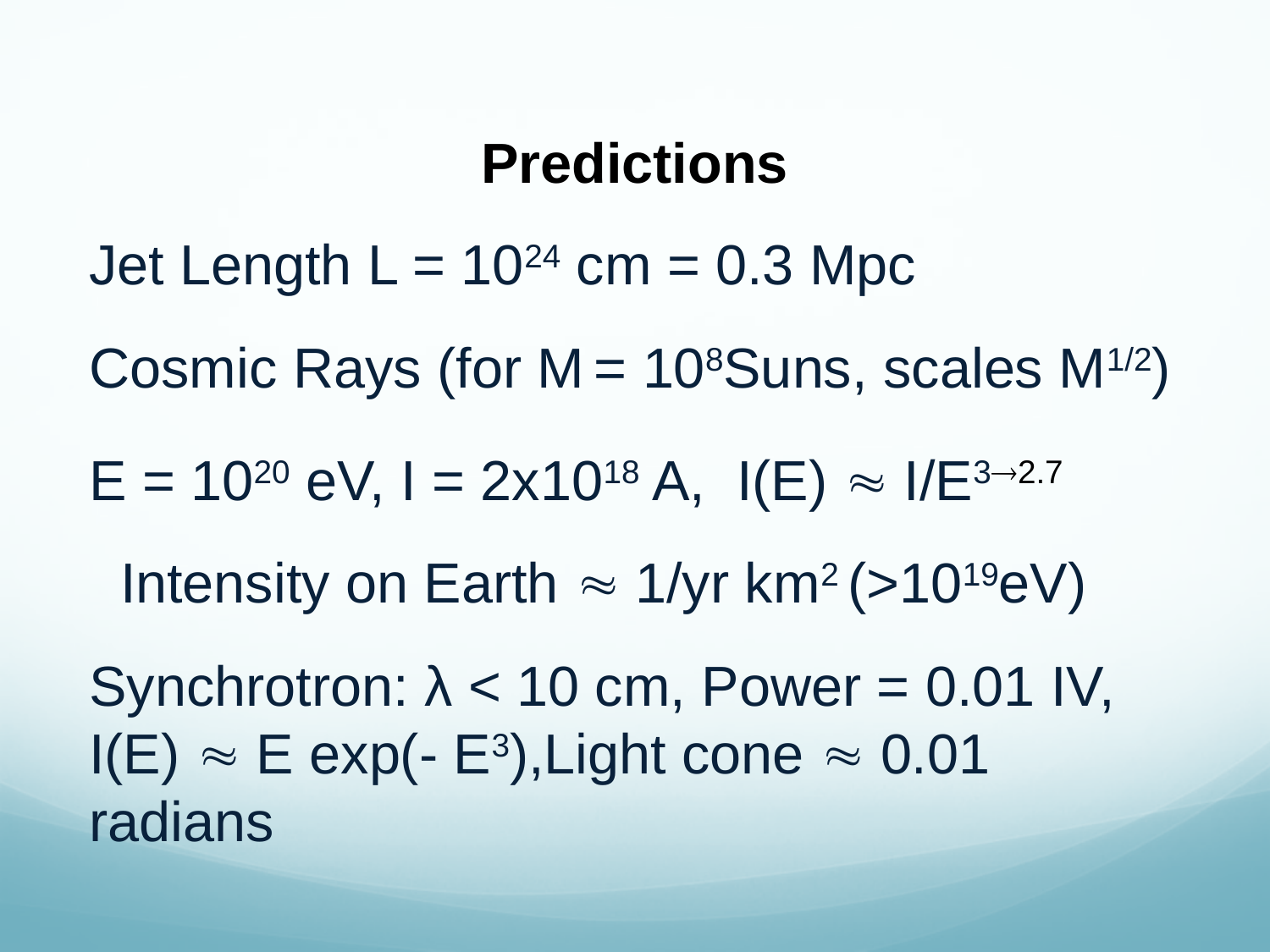

# Predictions
Jet Length L = 1024 cm = 0.3 Mpc
Cosmic Rays (for M = 108Suns, scales M1/2)
E = 1020 eV, I = 2x1018 A,  I(E) ≈ I/E3→2.7
  Intensity on Earth ≈ 1/yr km2 (>1019eV)
Synchrotron: λ < 10 cm, Power = 0.01 IV,  I(E) ≈ E exp(- E3),Light cone ≈ 0.01 radians